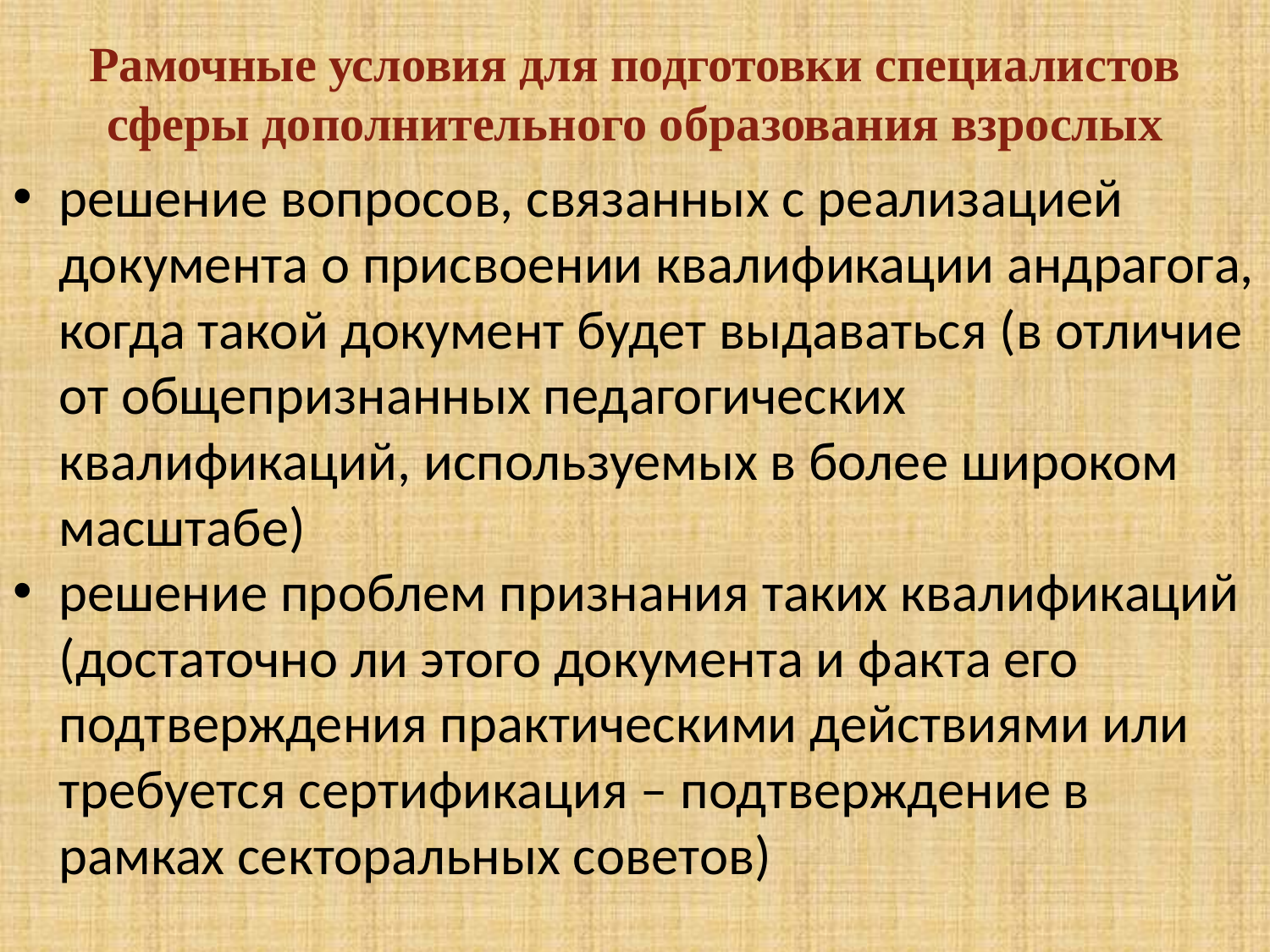

Рамочные условия для подготовки специалистов сферы дополнительного образования взрослых
решение вопросов, связанных с реализацией документа о присвоении квалификации андрагога, когда такой документ будет выдаваться (в отличие от общепризнанных педагогических квалификаций, используемых в более широком масштабе)
решение проблем признания таких квалификаций (достаточно ли этого документа и факта его подтверждения практическими действиями или требуется сертификация – подтверждение в рамках секторальных советов)